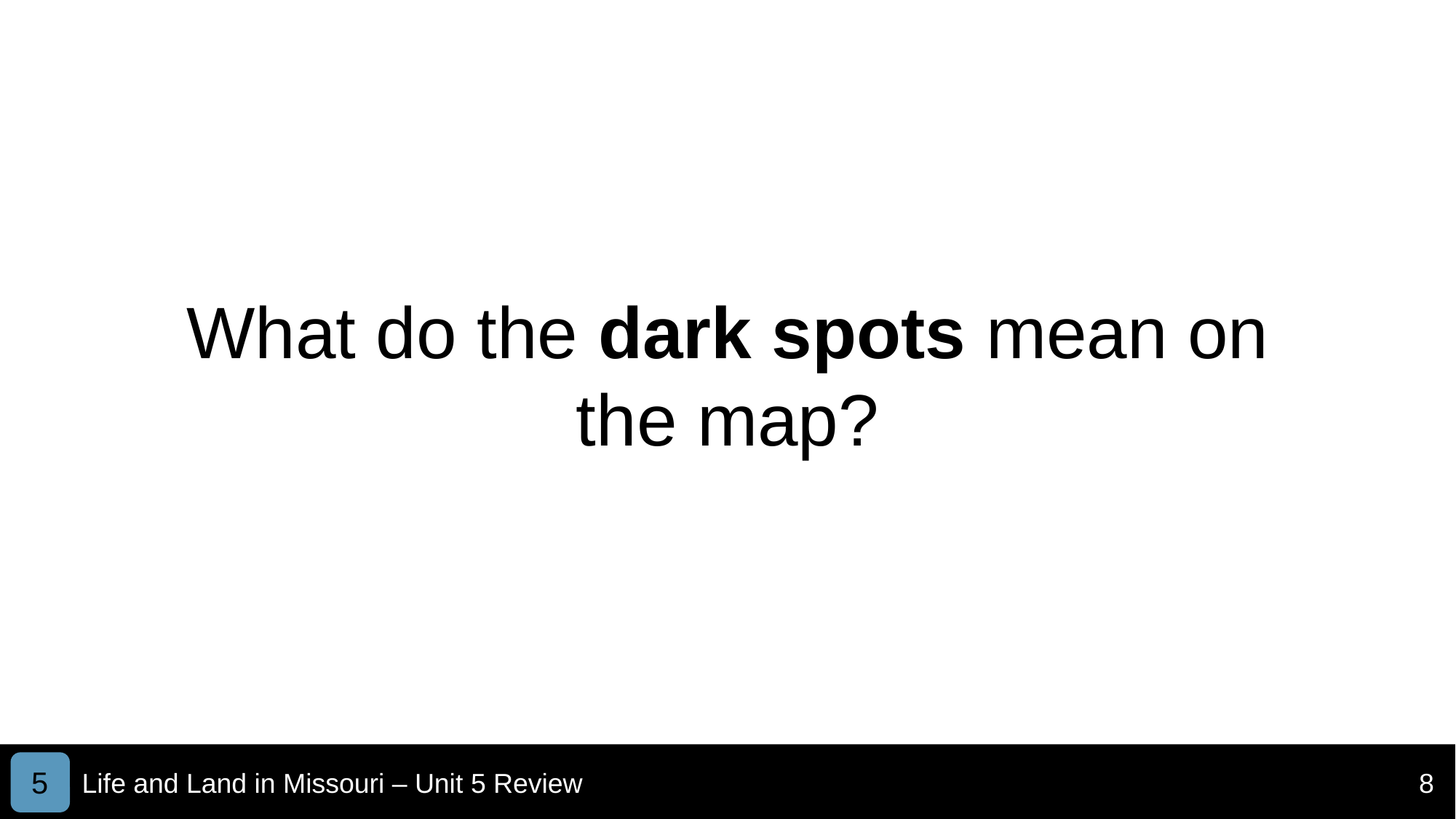

What do the dark spots mean on the map?

5
Life and Land in Missouri – Unit 5 Review
8